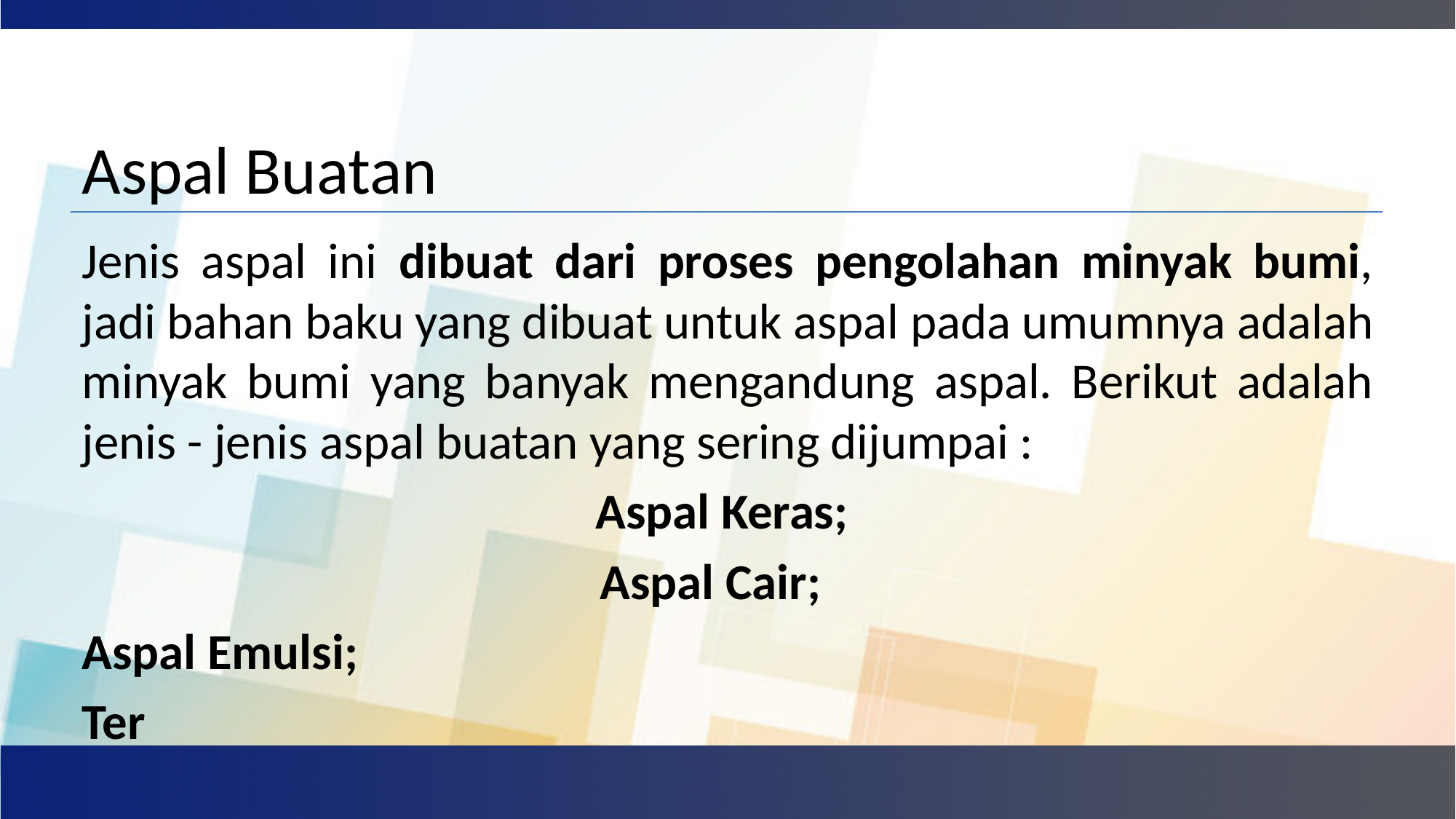

# Aspal Buatan
Jenis aspal ini dibuat dari proses pengolahan minyak bumi, jadi bahan baku yang dibuat untuk aspal pada umumnya adalah minyak bumi yang banyak mengandung aspal. Berikut adalah jenis - jenis aspal buatan yang sering dijumpai :
Aspal Keras;
Aspal Cair;
Aspal Emulsi;
Ter